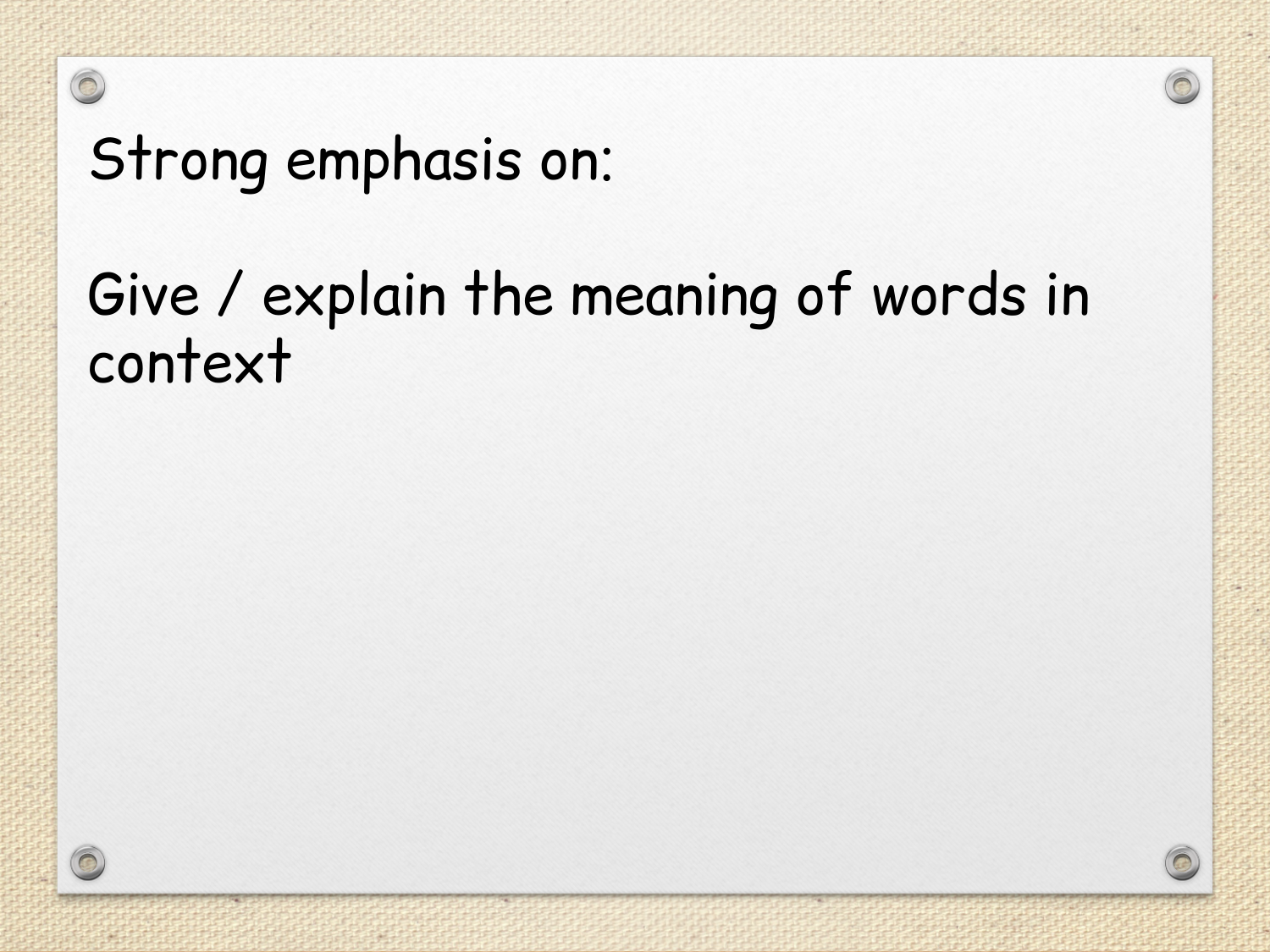

Strong emphasis on:

Give / explain the meaning of words in context